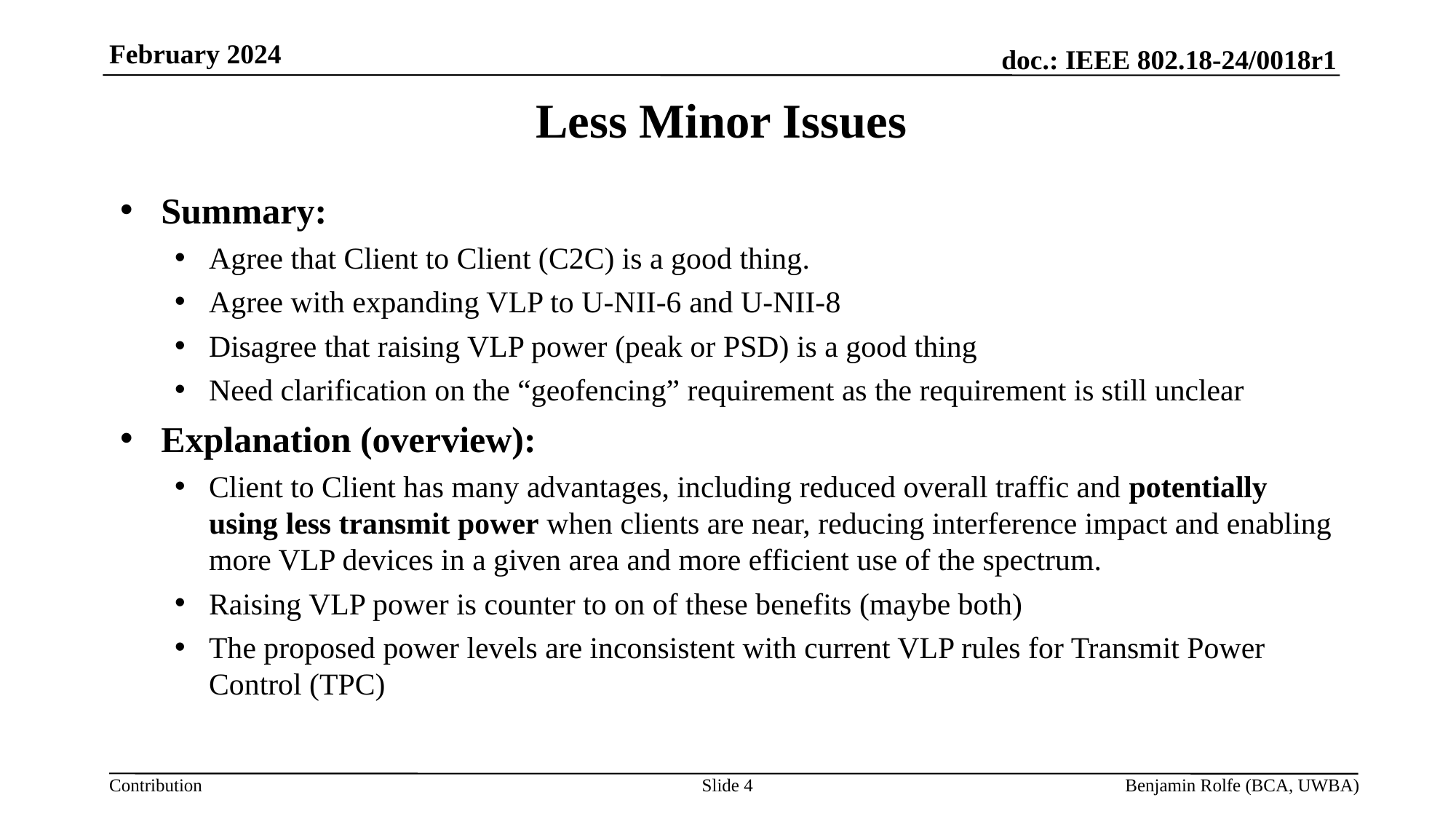

February 2024
# Less Minor Issues
Summary:
Agree that Client to Client (C2C) is a good thing.
Agree with expanding VLP to U-NII-6 and U-NII-8
Disagree that raising VLP power (peak or PSD) is a good thing
Need clarification on the “geofencing” requirement as the requirement is still unclear
Explanation (overview):
Client to Client has many advantages, including reduced overall traffic and potentially using less transmit power when clients are near, reducing interference impact and enabling more VLP devices in a given area and more efficient use of the spectrum.
Raising VLP power is counter to on of these benefits (maybe both)
The proposed power levels are inconsistent with current VLP rules for Transmit Power Control (TPC)
Slide 4
Benjamin Rolfe (BCA, UWBA)